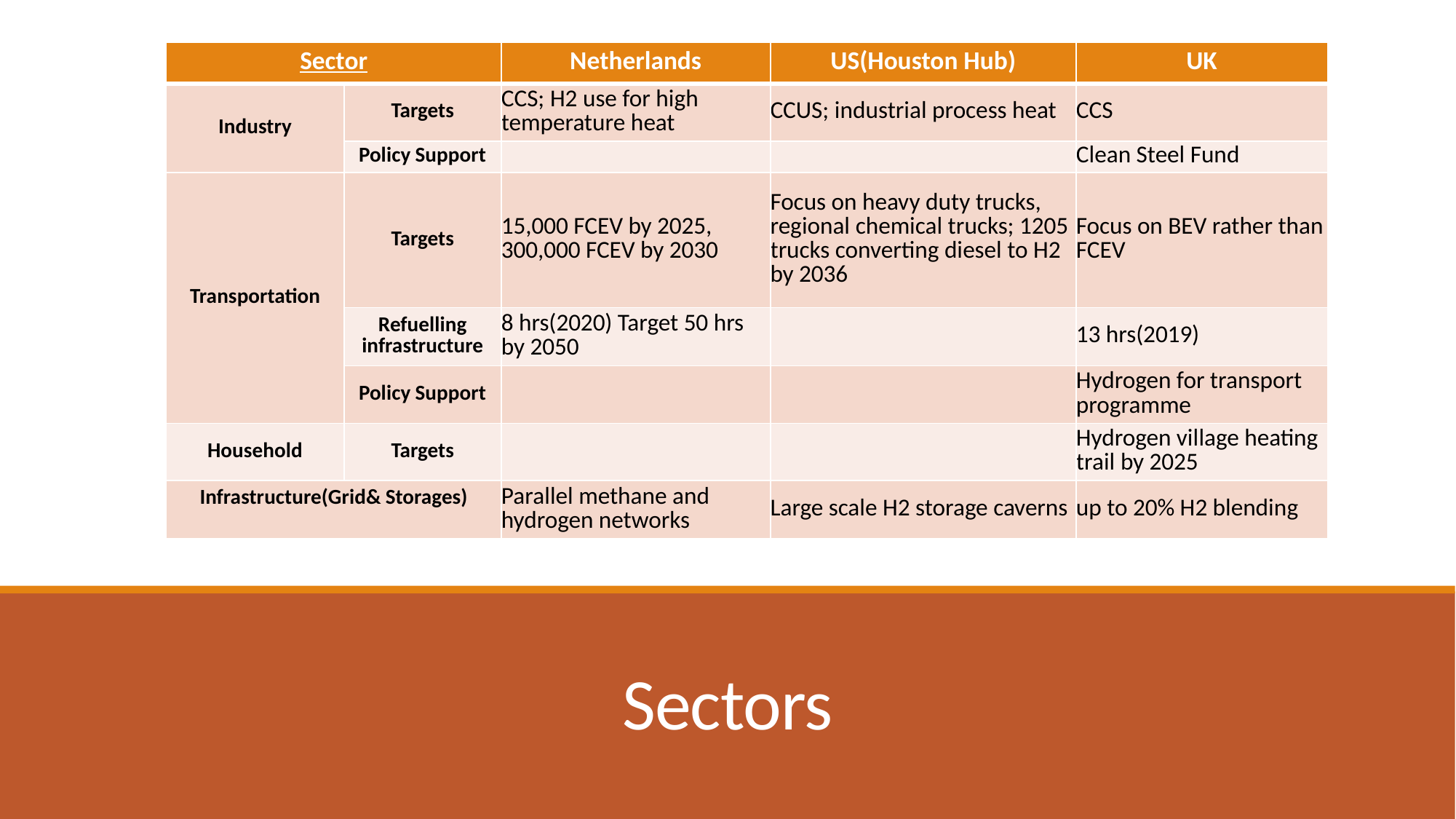

| Sector |  | Netherlands | US(Houston Hub) | UK |
| --- | --- | --- | --- | --- |
| Industry | Targets | CCS; H2 use for high temperature heat | CCUS; industrial process heat | CCS |
|  | Policy Support |  |  | Clean Steel Fund |
| Transportation | Targets | 15,000 FCEV by 2025, 300,000 FCEV by 2030 | Focus on heavy duty trucks, regional chemical trucks; 1205 trucks converting diesel to H2 by 2036 | Focus on BEV rather than FCEV |
|  | Refuelling infrastructure | 8 hrs(2020) Target 50 hrs by 2050 |  | 13 hrs(2019) |
|  | Policy Support |  |  | Hydrogen for transport programme |
| Household | Targets |  |  | Hydrogen village heating trail by 2025 |
| Infrastructure(Grid& Storages) |  | Parallel methane and hydrogen networks | Large scale H2 storage caverns | up to 20% H2 blending |

# Sectors